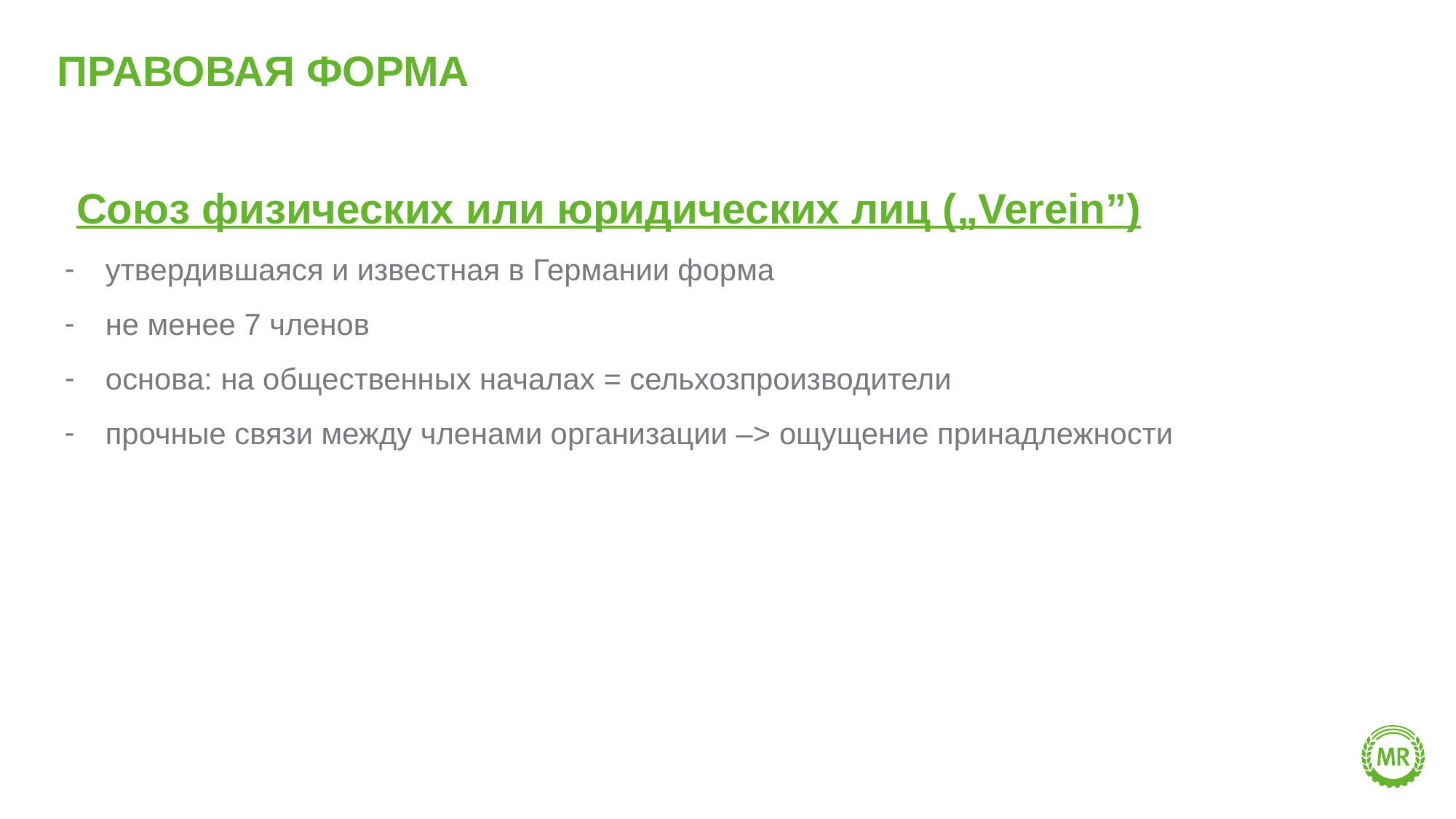

# ПРАВОВАЯ ФОРМА

 Союз физических или юридических лиц („Verein”)
утвердившаяся и известная в Германии форма
не менее 7 членов
основа: на общественных началах = сельхозпроизводители
прочные связи между членами организации –> ощущение принадлежности